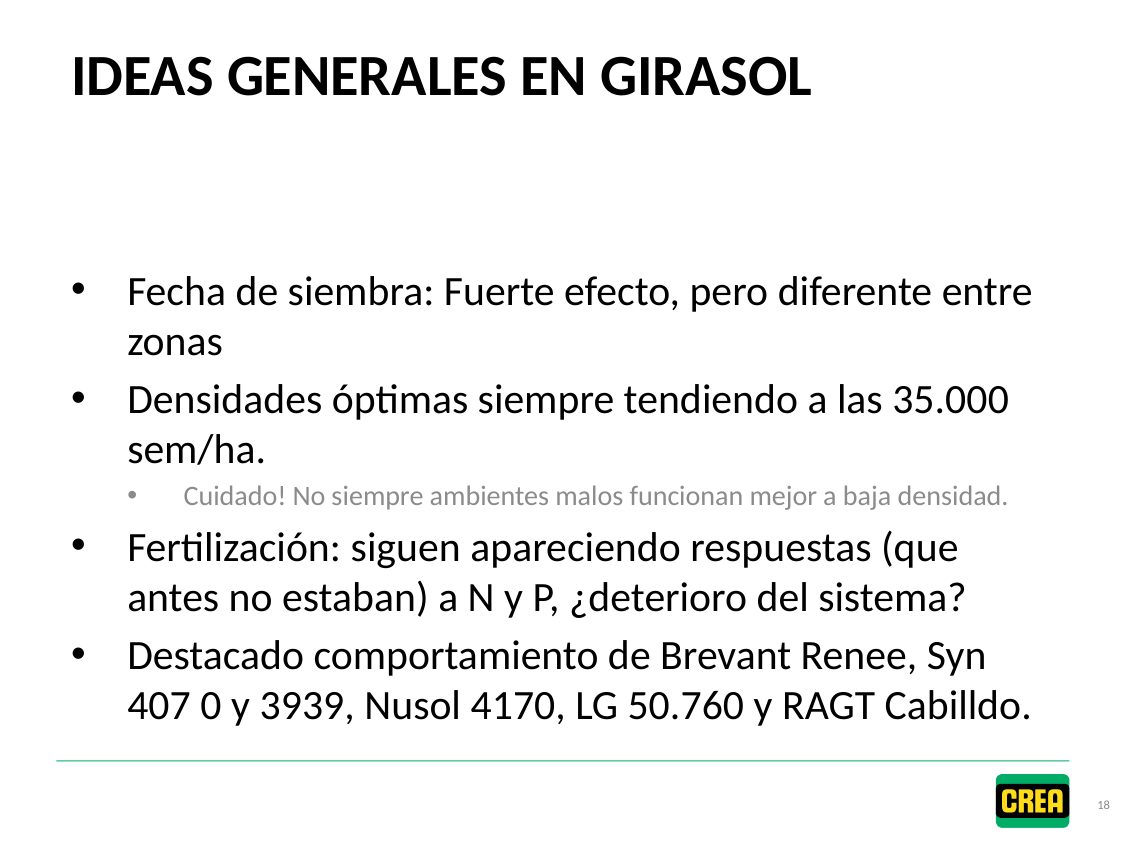

# Ideas generales en girasol
Fecha de siembra: Fuerte efecto, pero diferente entre zonas
Densidades óptimas siempre tendiendo a las 35.000 sem/ha.
Cuidado! No siempre ambientes malos funcionan mejor a baja densidad.
Fertilización: siguen apareciendo respuestas (que antes no estaban) a N y P, ¿deterioro del sistema?
Destacado comportamiento de Brevant Renee, Syn 407 0 y 3939, Nusol 4170, LG 50.760 y RAGT Cabilldo.

18